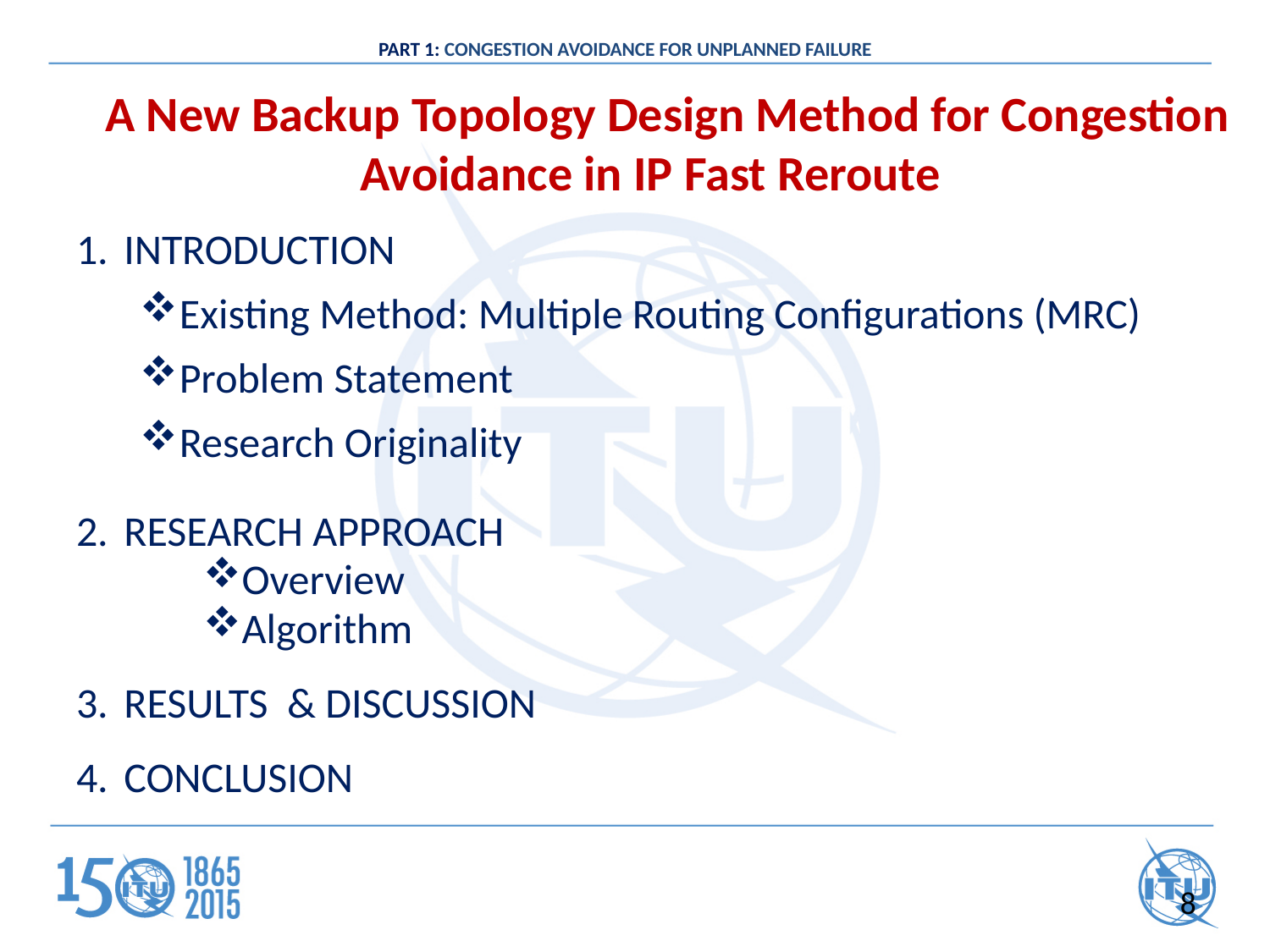

# PART 1: CONGESTION AVOIDANCE FOR UNPLANNED FAILURE
 A New Backup Topology Design Method for Congestion Avoidance in IP Fast Reroute
INTRODUCTION
Existing Method: Multiple Routing Configurations (MRC)
Problem Statement
Research Originality

RESEARCH APPROACH
Overview
Algorithm
RESULTS  & DISCUSSION
CONCLUSION

8